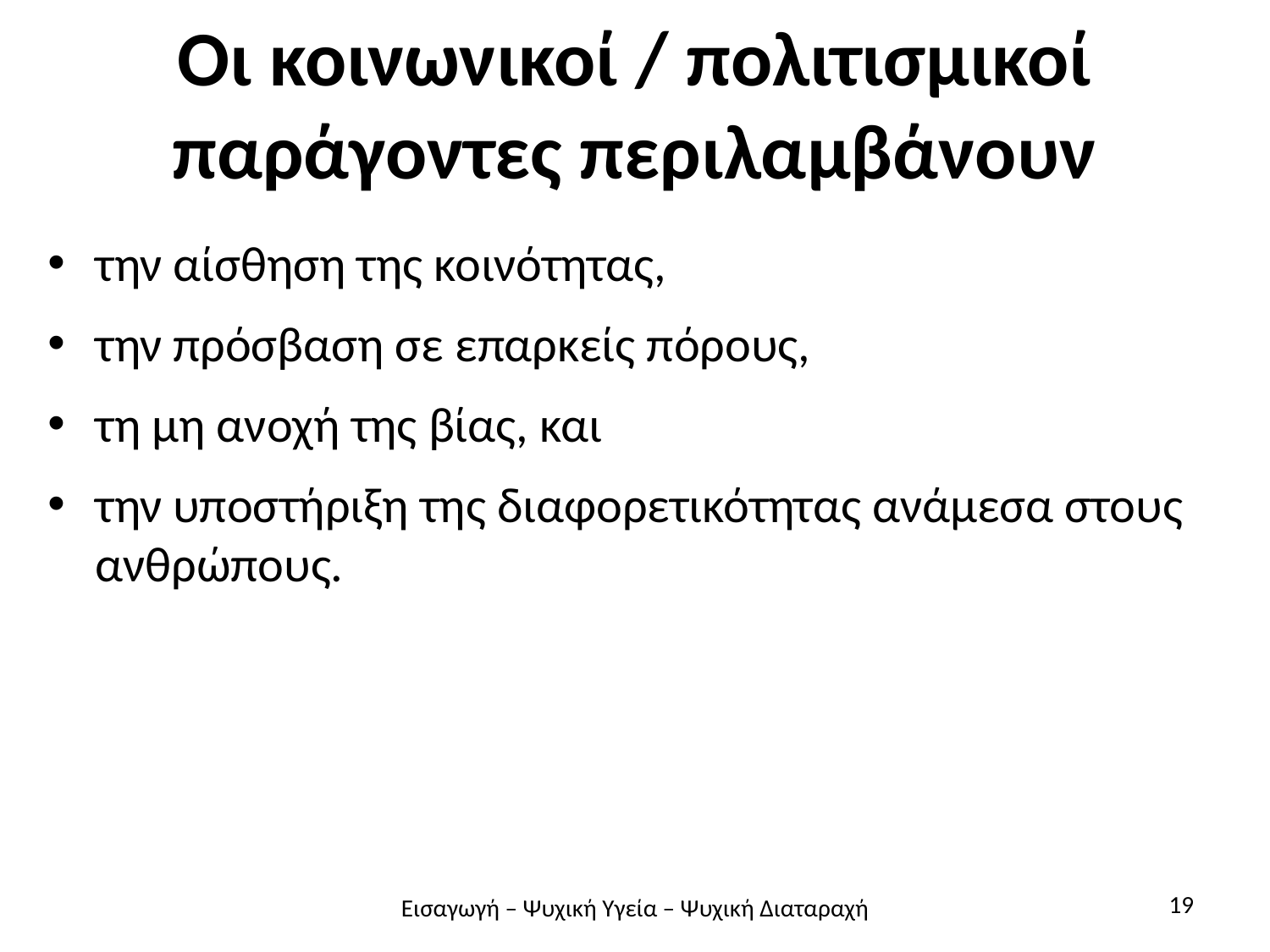

# Οι κοινωνικοί / πολιτισμικοί παράγοντες περιλαμβάνουν
την αίσθηση της κοινότητας,
την πρόσβαση σε επαρκείς πόρους,
τη μη ανοχή της βίας, και
την υποστήριξη της διαφορετικότητας ανάμεσα στους ανθρώπους.
19
Εισαγωγή – Ψυχική Υγεία – Ψυχική Διαταραχή